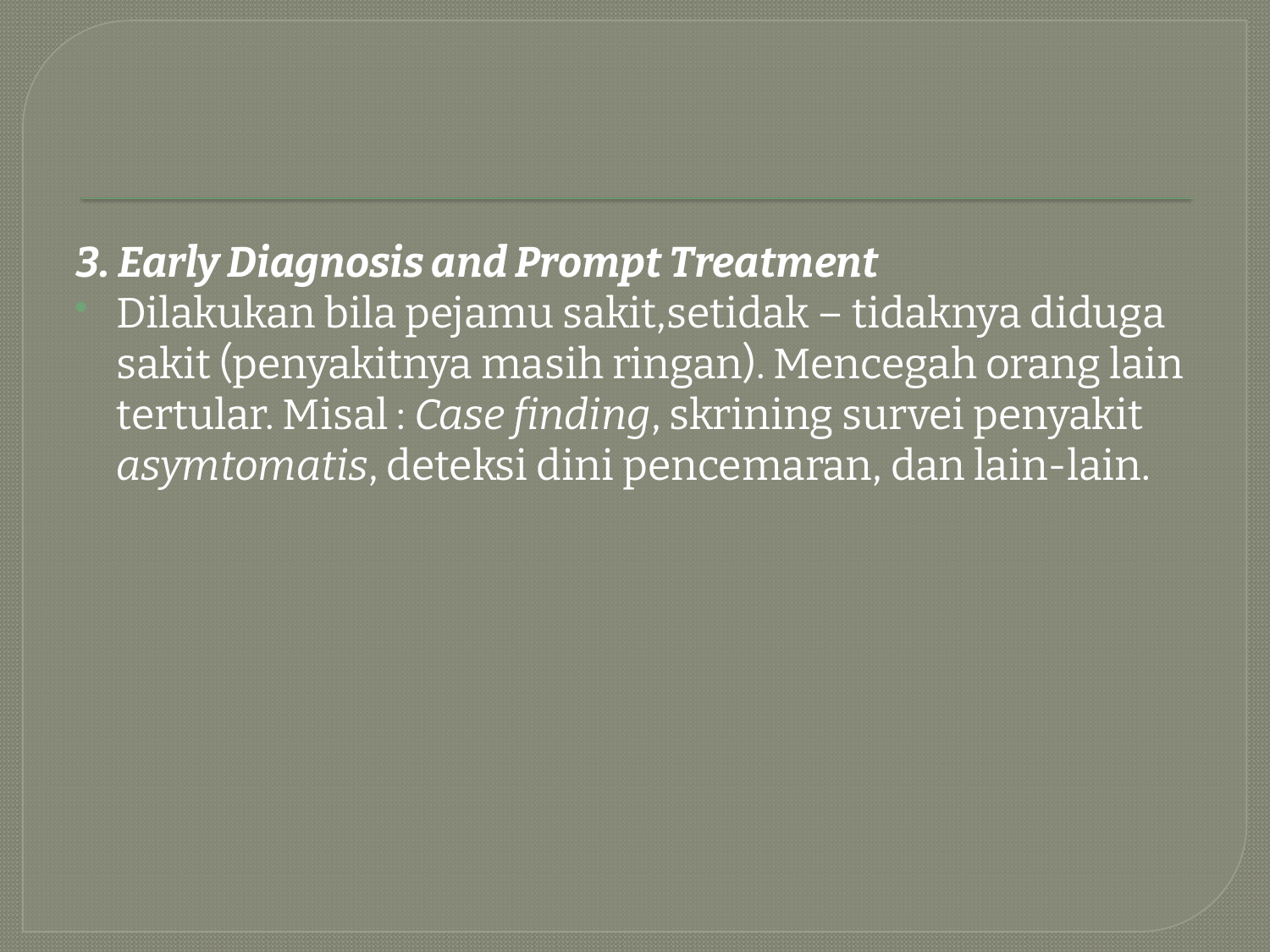

#
3. Early Diagnosis and Prompt Treatment
Dilakukan bila pejamu sakit,setidak – tidaknya diduga sakit (penyakitnya masih ringan). Mencegah orang lain tertular. Misal : Case finding, skrining survei penyakit asymtomatis, deteksi dini pencemaran, dan lain-lain.